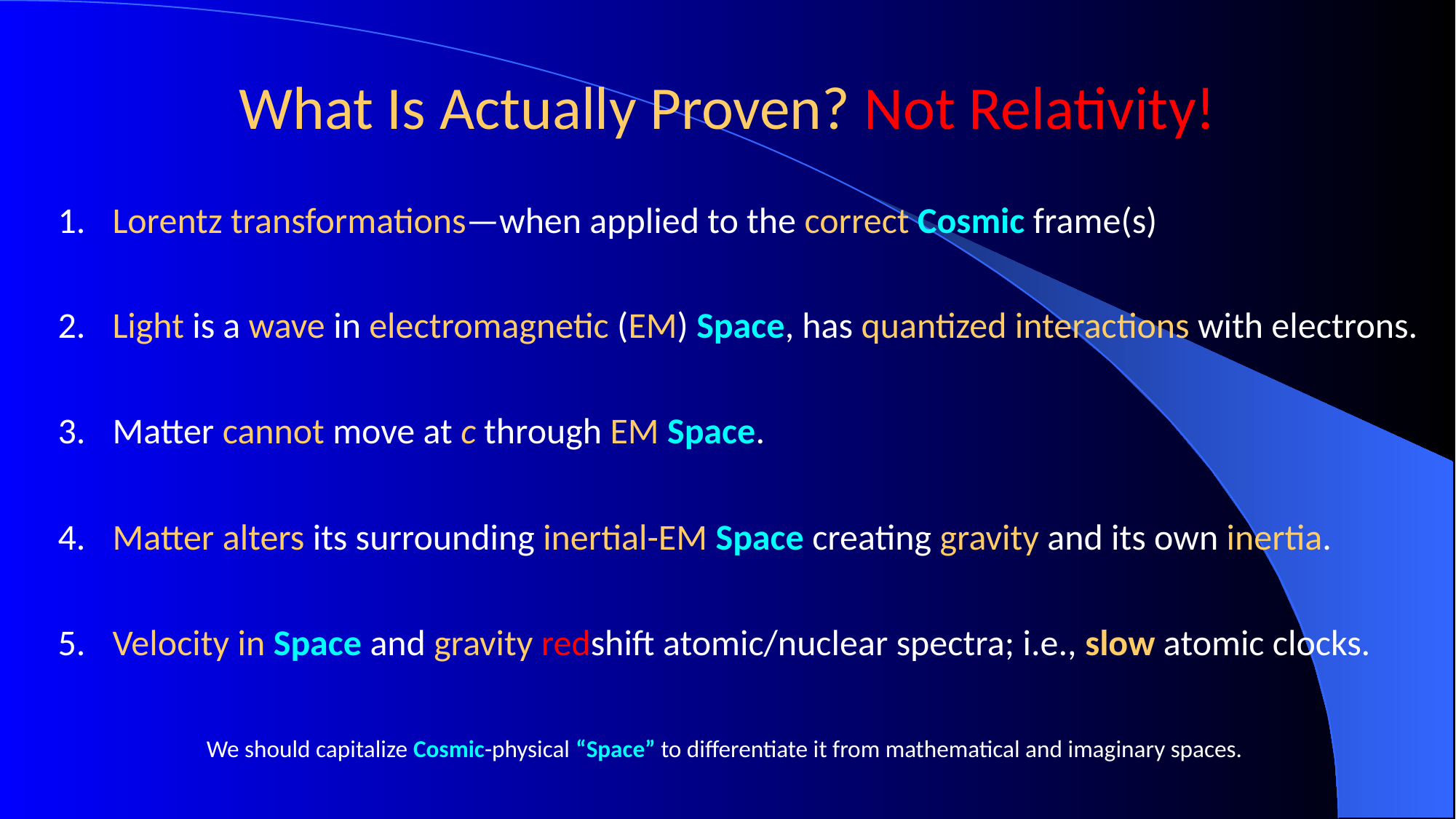

# What Is Actually Proven? Not Relativity!
Lorentz transformations—when applied to the correct Cosmic frame(s)
Light is a wave in electromagnetic (EM) Space, has quantized interactions with electrons.
Matter cannot move at c through EM Space.
Matter alters its surrounding inertial-EM Space creating gravity and its own inertia.
Velocity in Space and gravity redshift atomic/nuclear spectra; i.e., slow atomic clocks.

We should capitalize Cosmic-physical “Space” to differentiate it from mathematical and imaginary spaces.